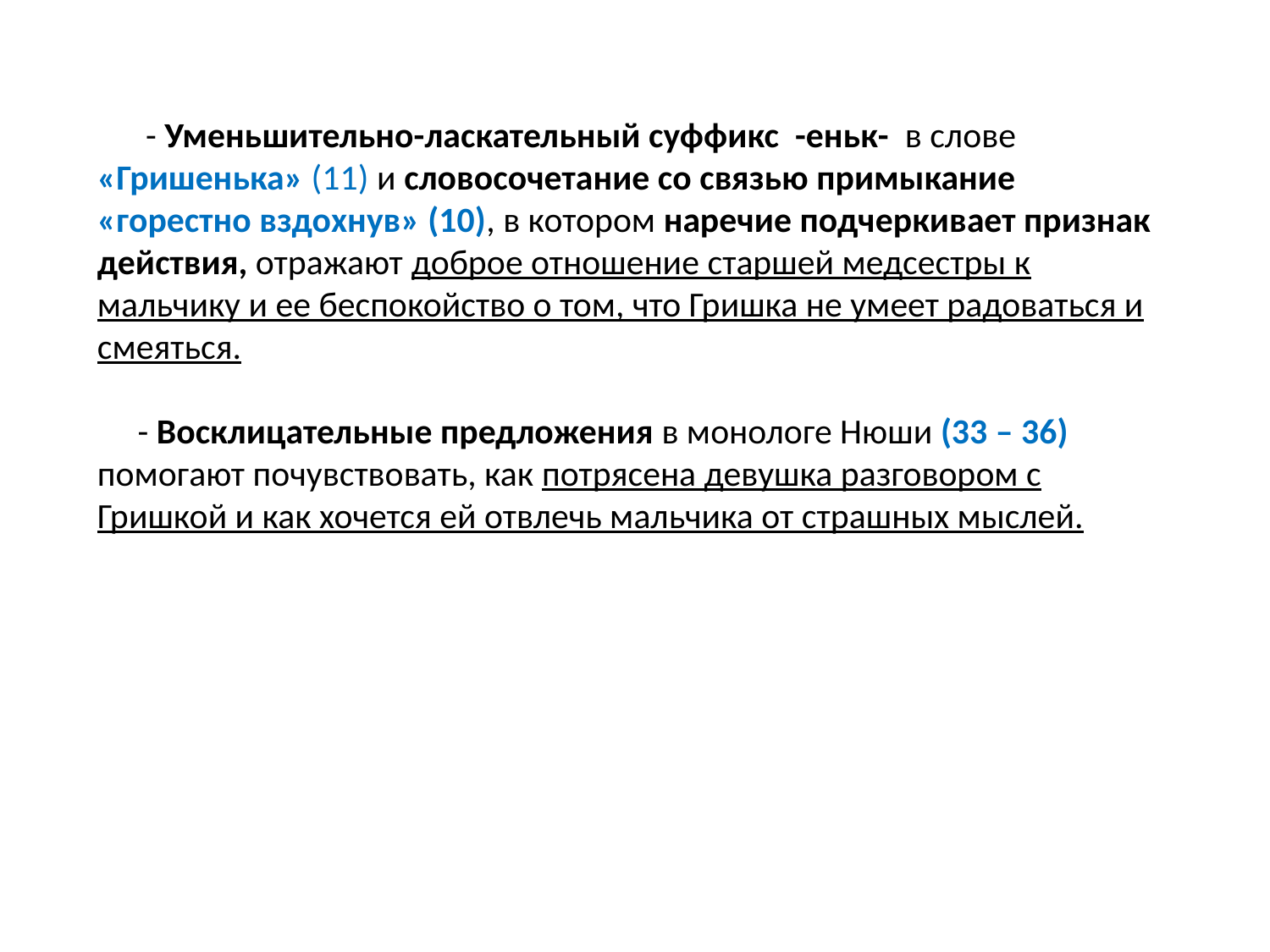

- Уменьшительно-ласкательный суффикс  -еньк-  в слове «Гришенька» (11) и словосочетание со связью примыкание «горестно вздохнув» (10), в котором наречие подчеркивает признак действия, отражают доброе отношение старшей медсестры к мальчику и ее беспокойство о том, что Гришка не умеет радоваться и смеяться.

     - Восклицательные предложения в монологе Нюши (33 – 36) помогают почувствовать, как потрясена девушка разговором с Гришкой и как хочется ей отвлечь мальчика от страшных мыслей.